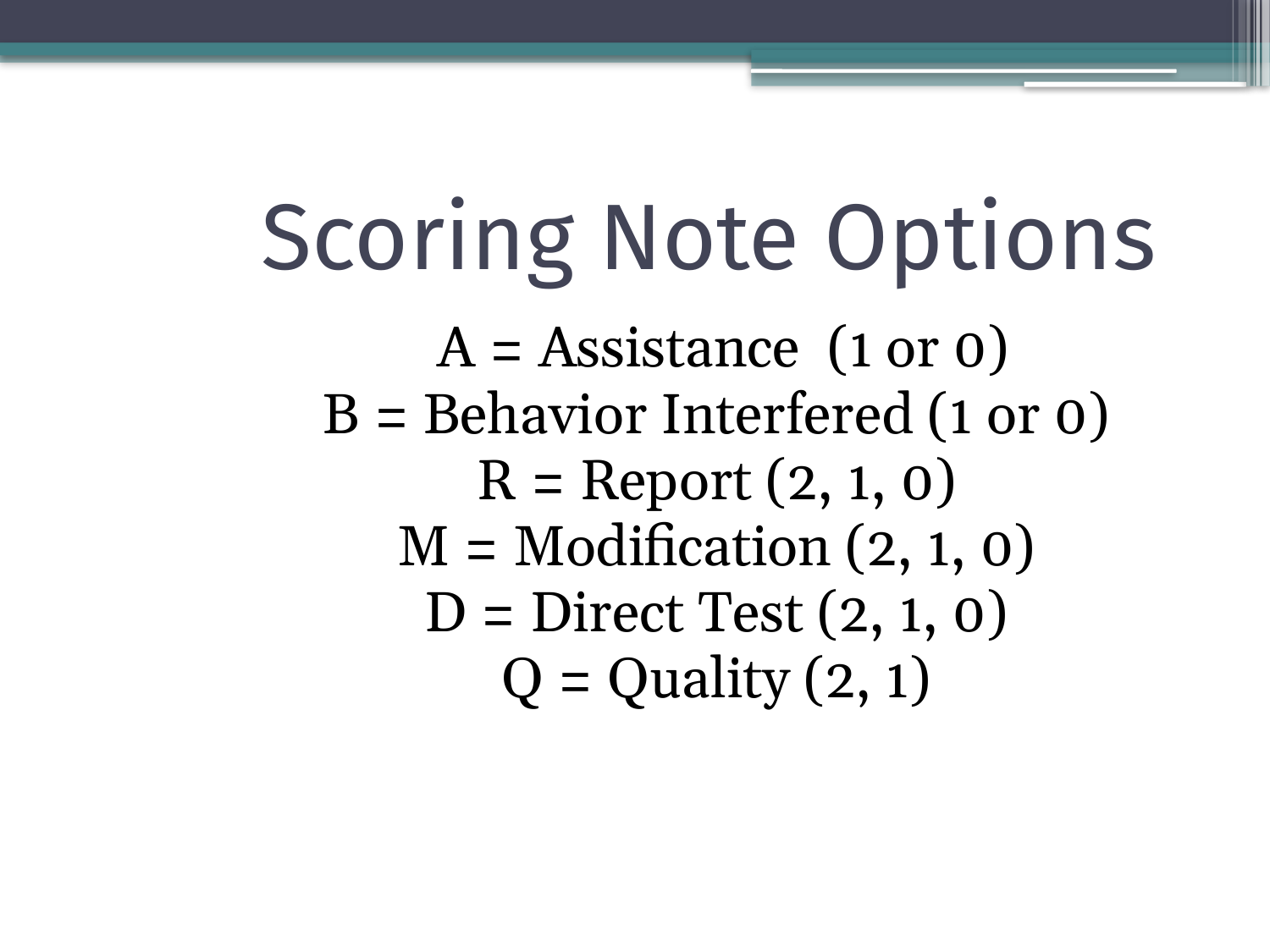

# Scoring Note Options
 A = Assistance  (1 or 0)
B = Behavior Interfered (1 or 0)
R = Report (2, 1, 0)
M = Modification (2, 1, 0)
D = Direct Test (2, 1, 0)
Q = Quality (2, 1)